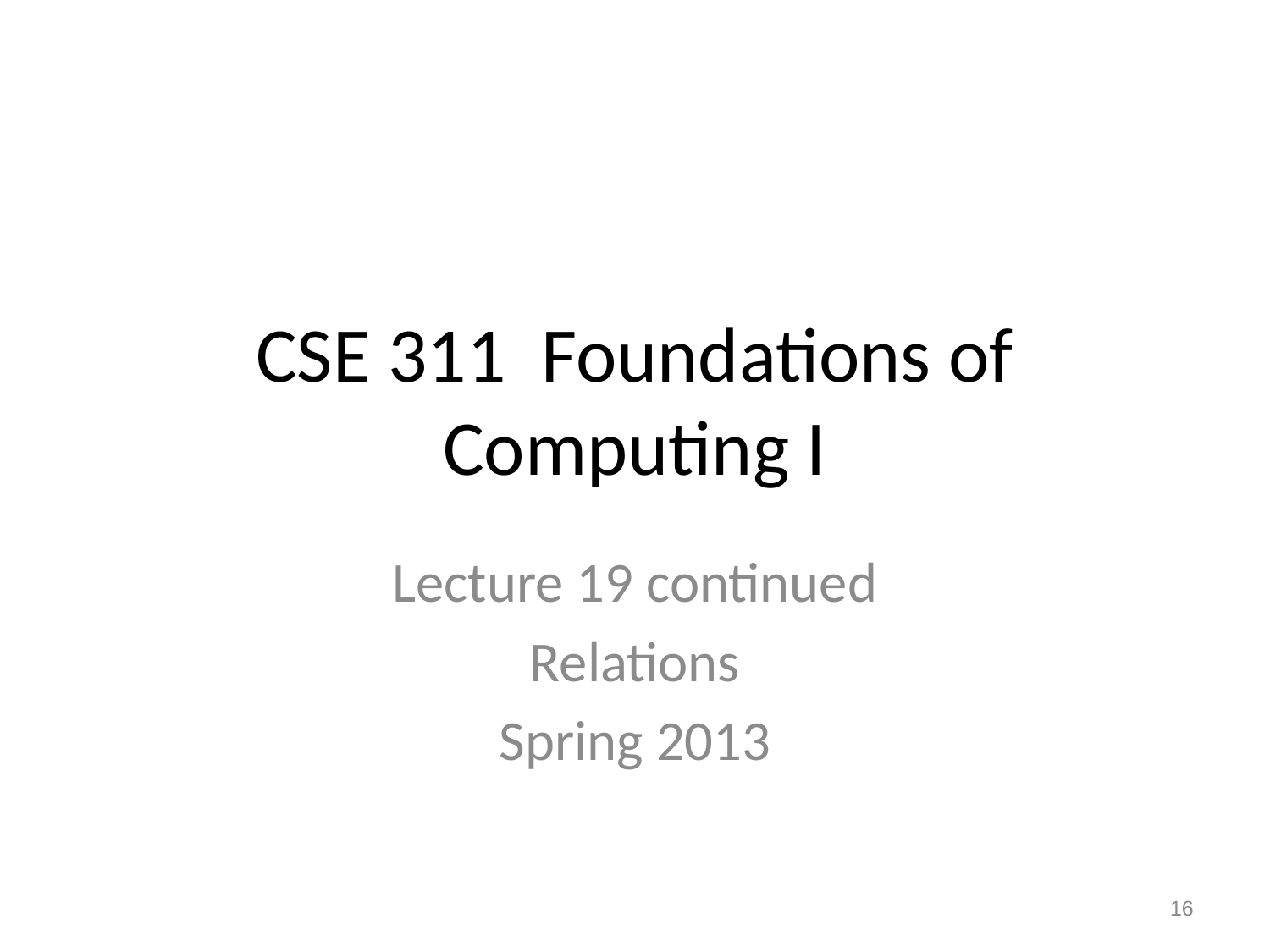

# CSE 311  Foundations of Computing I
Lecture 19 continued
Relations
Spring 2013

16